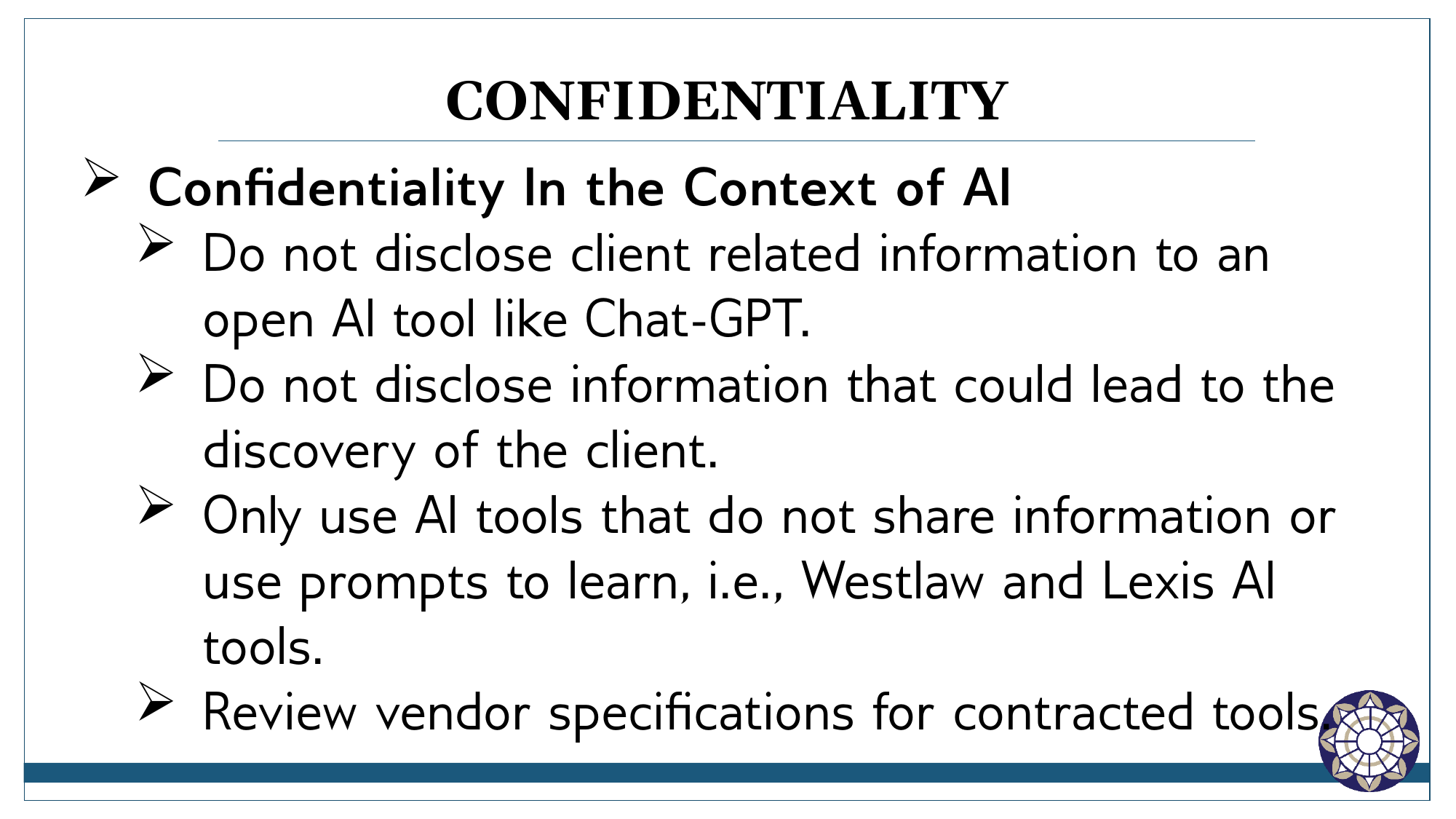

# confidentiality
Confidentiality In the Context of AI
Do not disclose client related information to an  open AI tool like Chat-GPT.
Do not disclose information that could lead to the discovery of the client.
Only use AI tools that do not share information or use prompts to learn, i.e., Westlaw and Lexis AI tools.
Review vendor specifications for contracted tools.